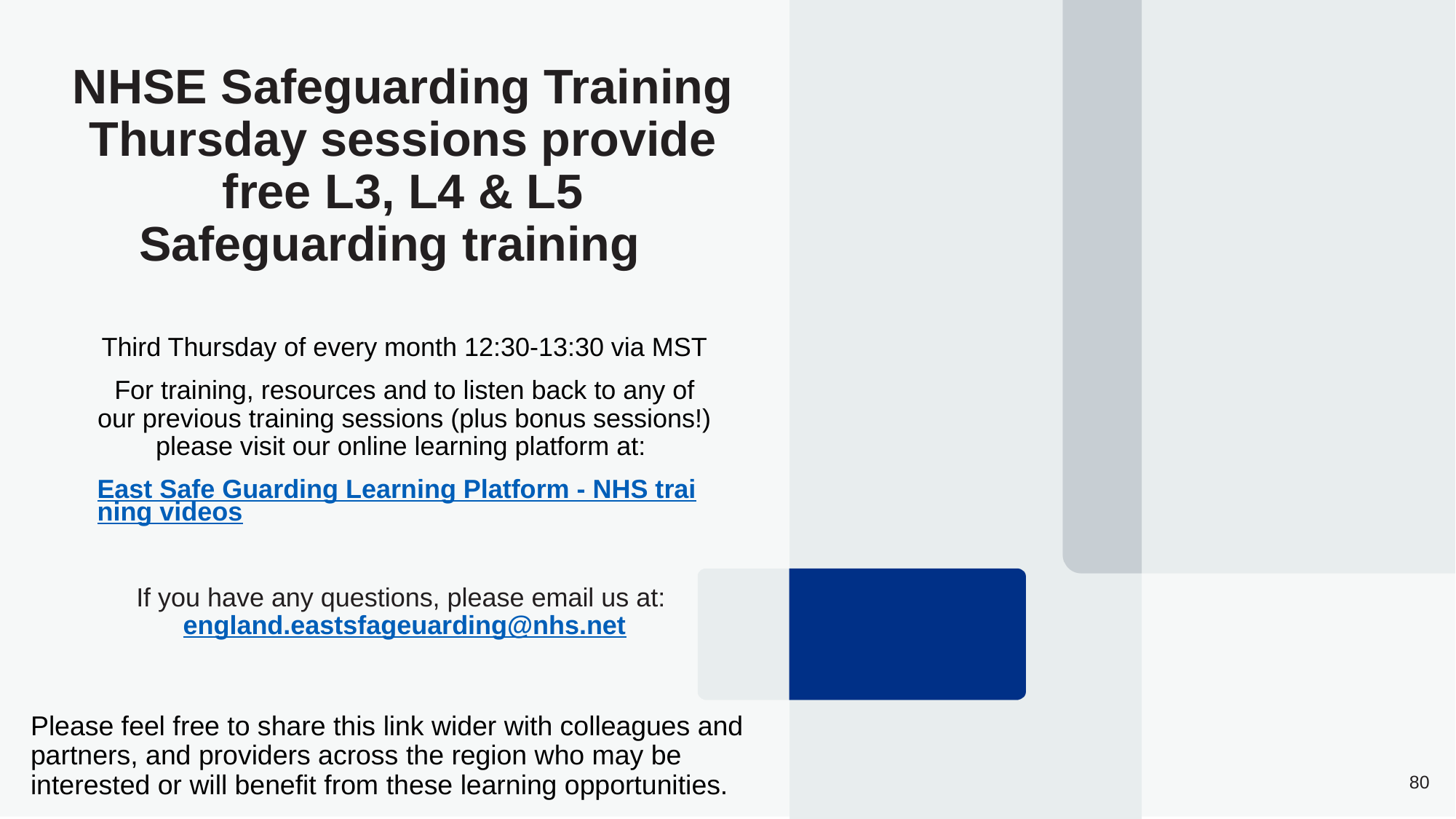

NHSE Safeguarding Training Thursday sessions provide free L3, L4 & L5 Safeguarding training
Third Thursday of every month 12:30-13:30 via MST
For training, resources and to listen back to any of our previous training sessions (plus bonus sessions!) please visit our online learning platform at:
East Safe Guarding Learning Platform - NHS training videos

If you have any questions, please email us at: england.eastsfageuarding@nhs.net

Please feel free to share this link wider with colleagues and partners, and providers across the region who may be interested or will benefit from these learning opportunities.